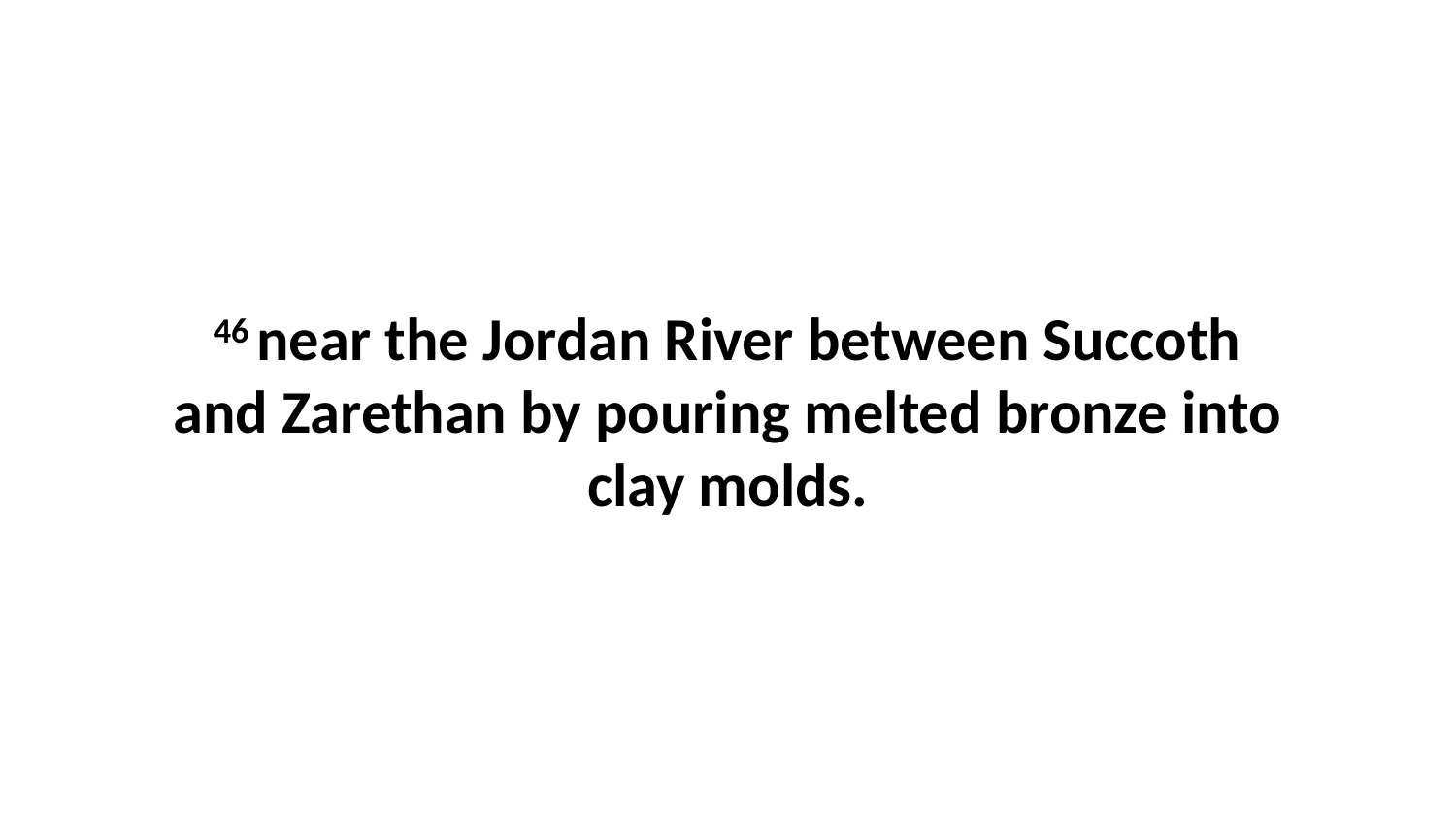

46 near the Jordan River between Succoth and Zarethan by pouring melted bronze into clay molds.